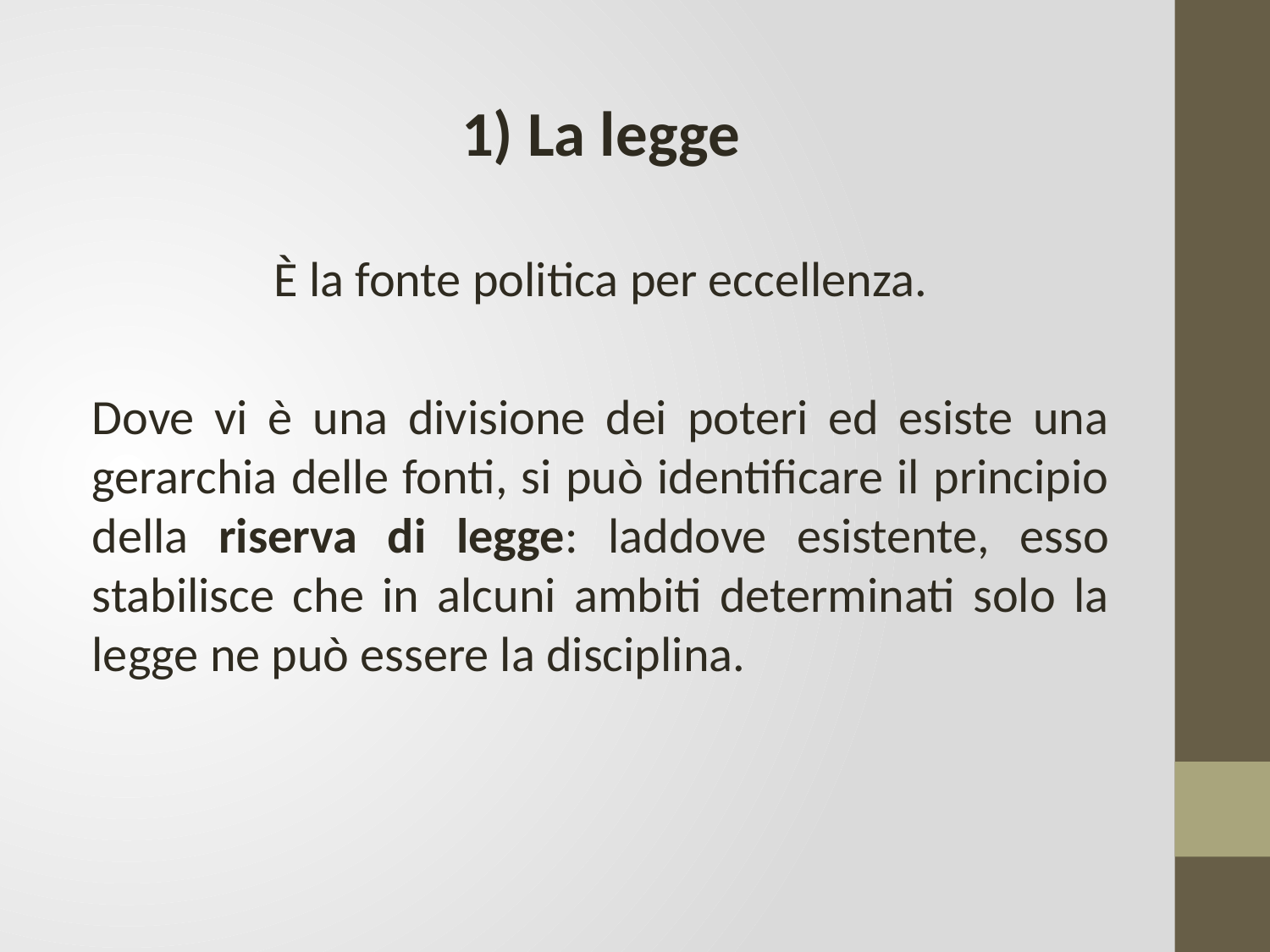

1) La legge

È la fonte politica per eccellenza.

Dove vi è una divisione dei poteri ed esiste una gerarchia delle fonti, si può identificare il principio della riserva di legge: laddove esistente, esso stabilisce che in alcuni ambiti determinati solo la legge ne può essere la disciplina.